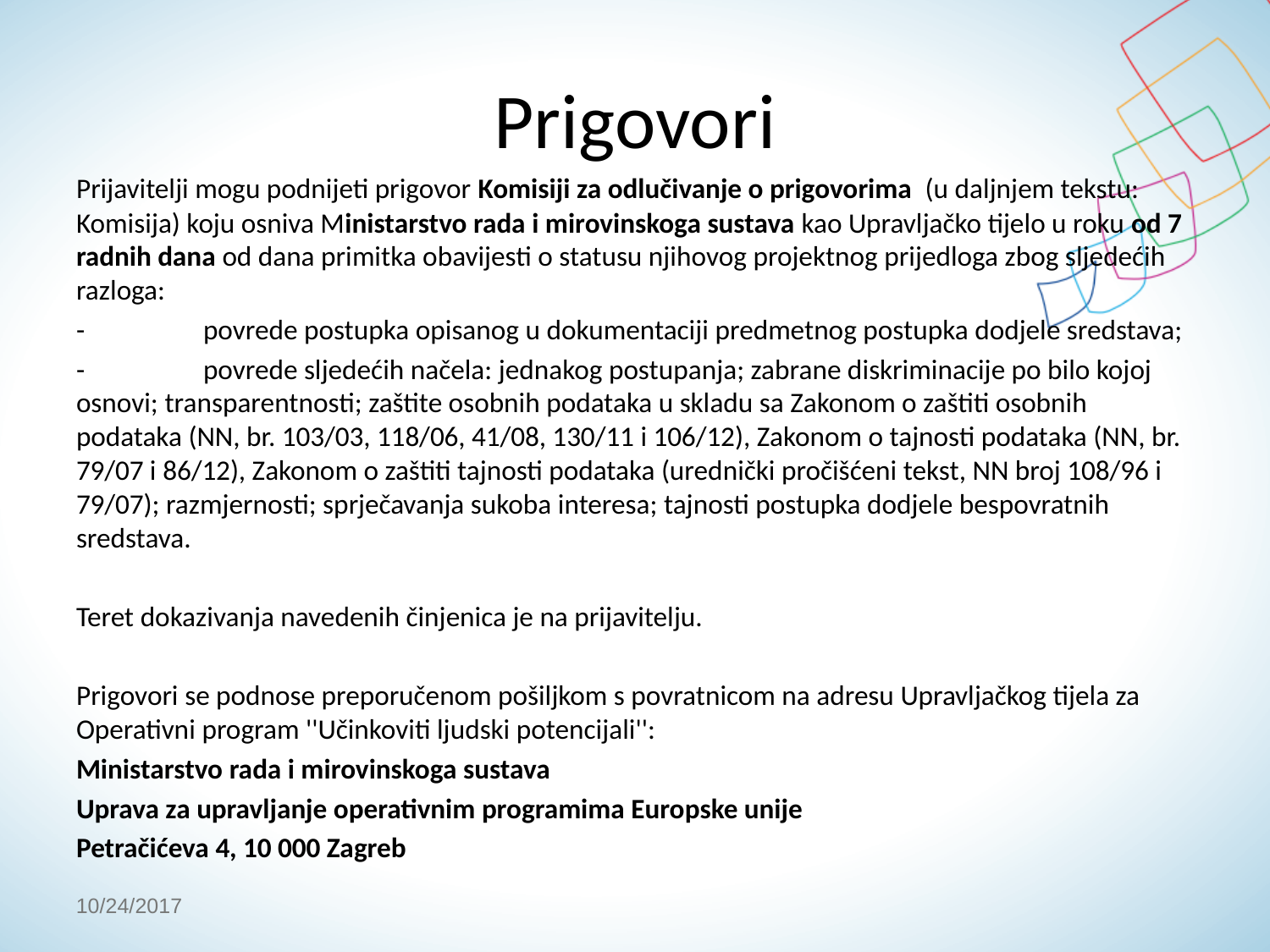

# Prigovori
Prijavitelji mogu podnijeti prigovor Komisiji za odlučivanje o prigovorima  (u daljnjem tekstu: Komisija) koju osniva Ministarstvo rada i mirovinskoga sustava kao Upravljačko tijelo u roku od 7 radnih dana od dana primitka obavijesti o statusu njihovog projektnog prijedloga zbog sljedećih razloga:
-	povrede postupka opisanog u dokumentaciji predmetnog postupka dodjele sredstava;
-	povrede sljedećih načela: jednakog postupanja; zabrane diskriminacije po bilo kojoj osnovi; transparentnosti; zaštite osobnih podataka u skladu sa Zakonom o zaštiti osobnih podataka (NN, br. 103/03, 118/06, 41/08, 130/11 i 106/12), Zakonom o tajnosti podataka (NN, br. 79/07 i 86/12), Zakonom o zaštiti tajnosti podataka (urednički pročišćeni tekst, NN broj 108/96 i 79/07); razmjernosti; sprječavanja sukoba interesa; tajnosti postupka dodjele bespovratnih sredstava.

Teret dokazivanja navedenih činjenica je na prijavitelju.

Prigovori se podnose preporučenom pošiljkom s povratnicom na adresu Upravljačkog tijela za Operativni program ''Učinkoviti ljudski potencijali'':
Ministarstvo rada i mirovinskoga sustava
Uprava za upravljanje operativnim programima Europske unije
Petračićeva 4, 10 000 Zagreb